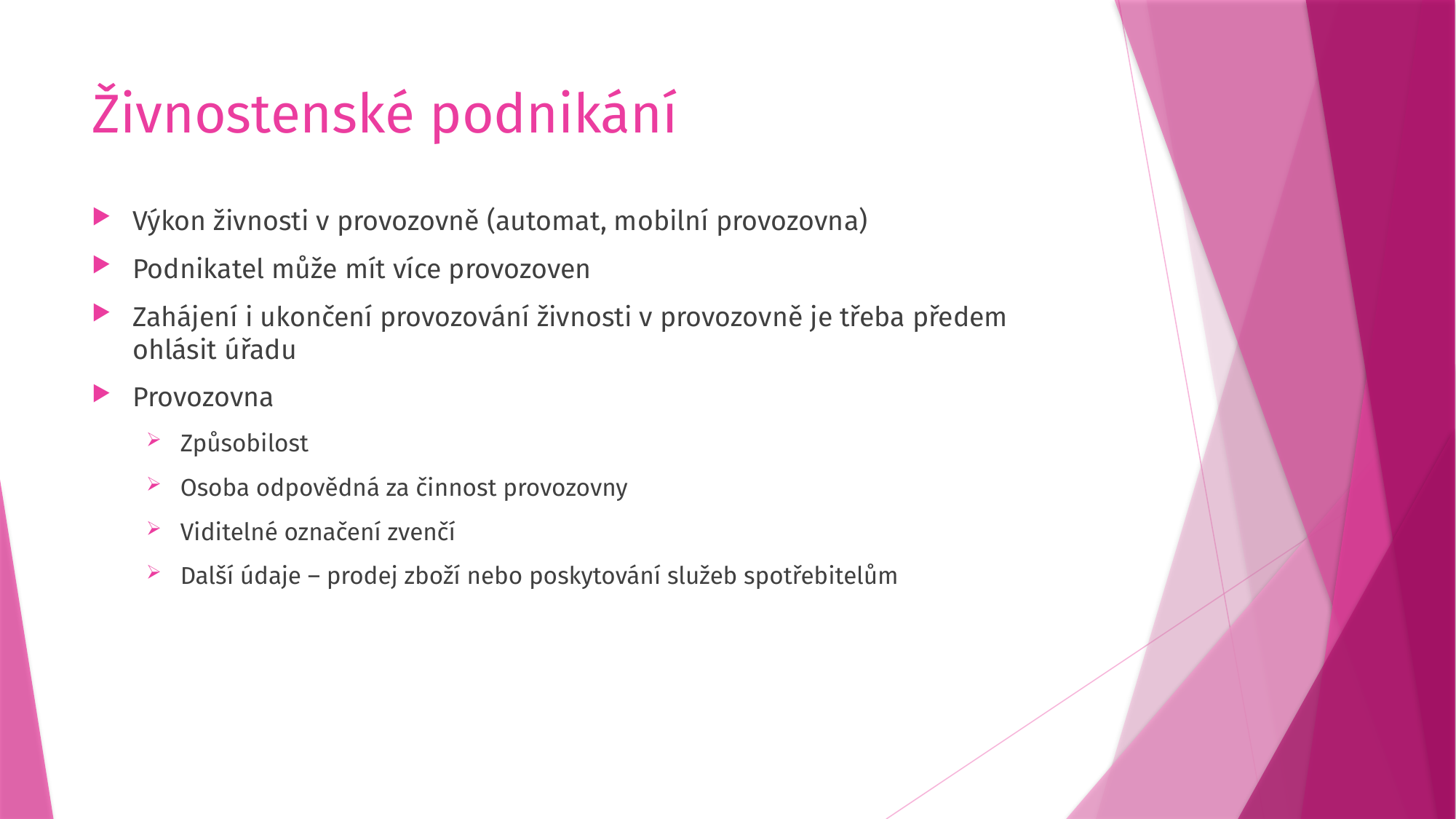

# Živnostenské podnikání
Výkon živnosti v provozovně (automat, mobilní provozovna)
Podnikatel může mít více provozoven
Zahájení i ukončení provozování živnosti v provozovně je třeba předem ohlásit úřadu
Provozovna
Způsobilost
Osoba odpovědná za činnost provozovny
Viditelné označení zvenčí
Další údaje – prodej zboží nebo poskytování služeb spotřebitelům